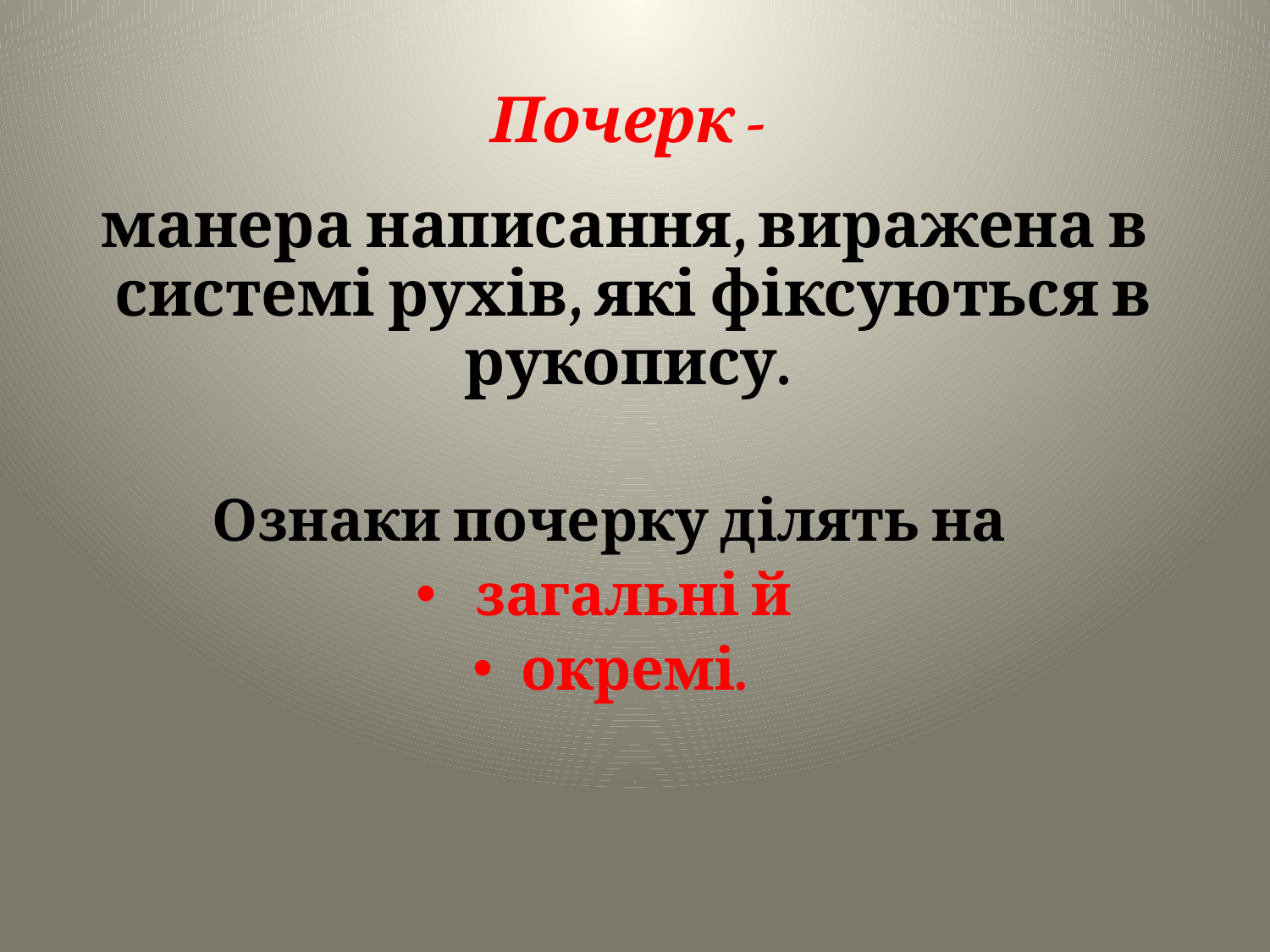

# Почерк -
   манера написання, виражена в системі рухів, які фіксуються в рукопису.

Ознаки почерку ділять на
 загальні й
окремі.